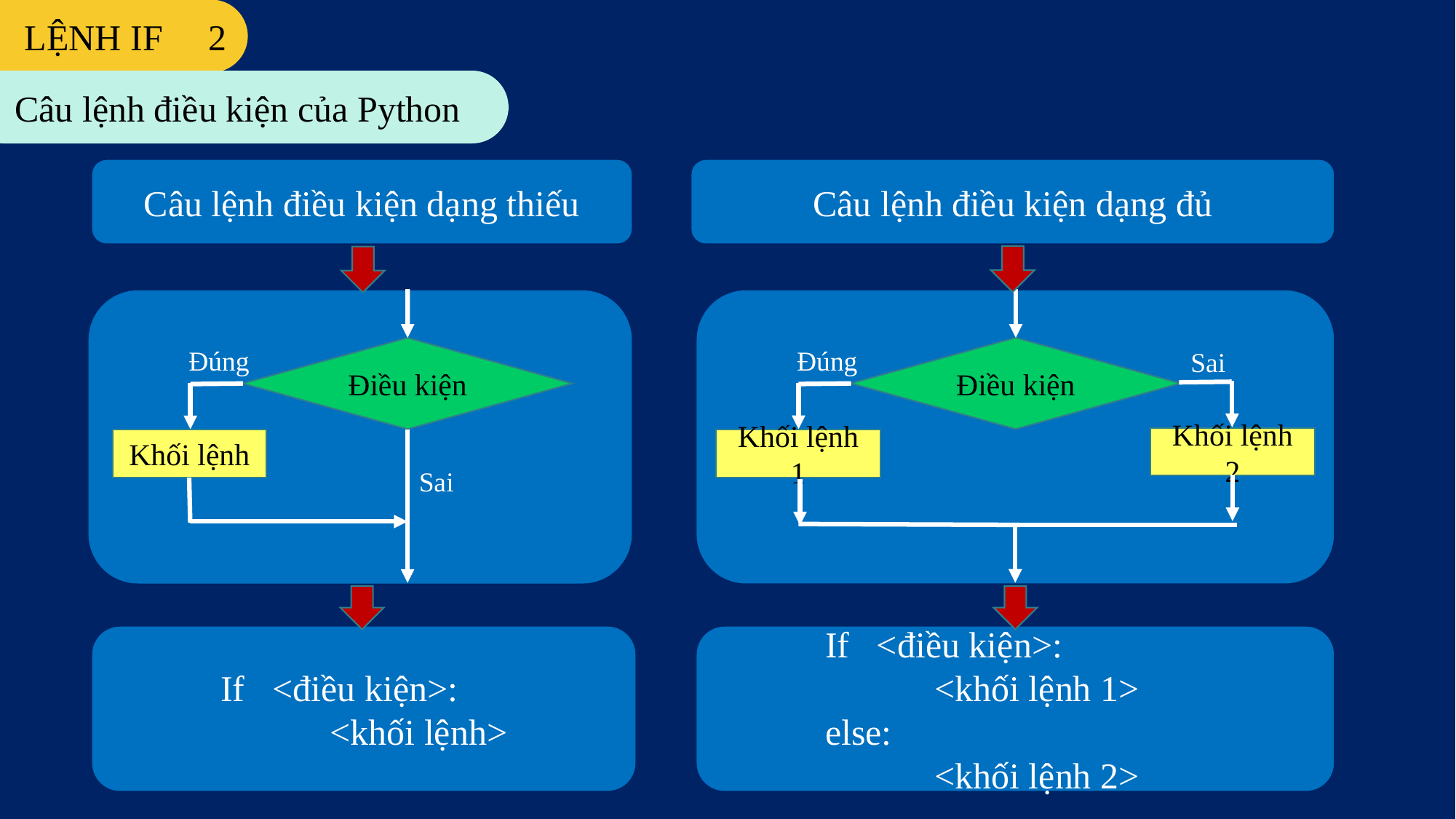

LỆNH IF     2
Câu lệnh điều kiện của Python
Câu lệnh điều kiện dạng thiếu
Câu lệnh điều kiện dạng đủ

Điều kiện
Đúng
Sai
Khối lệnh 2
Khối lệnh 1

Điều kiện
Đúng
Khối lệnh
Sai

	If   <điều kiện>:
		<khối lệnh>
	If   <điều kiện>:
		<khối lệnh 1>
	else:
		<khối lệnh 2>